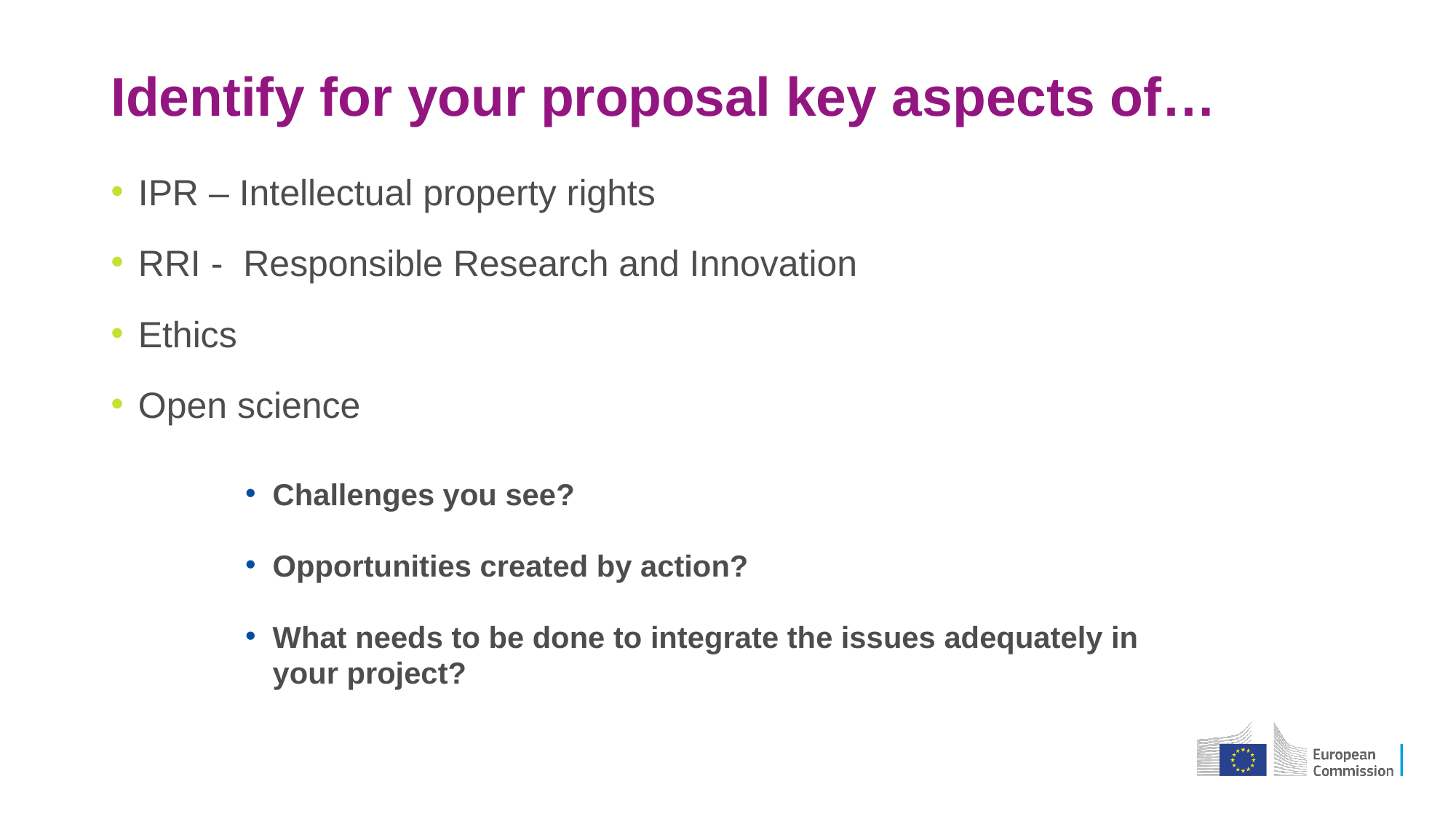

# Identify for your proposal key aspects of…

IPR – Intellectual property rights
RRI -  Responsible Research and Innovation
Ethics
Open science

Challenges you see?
Opportunities created by action?
What needs to be done to integrate the issues adequately in your project?